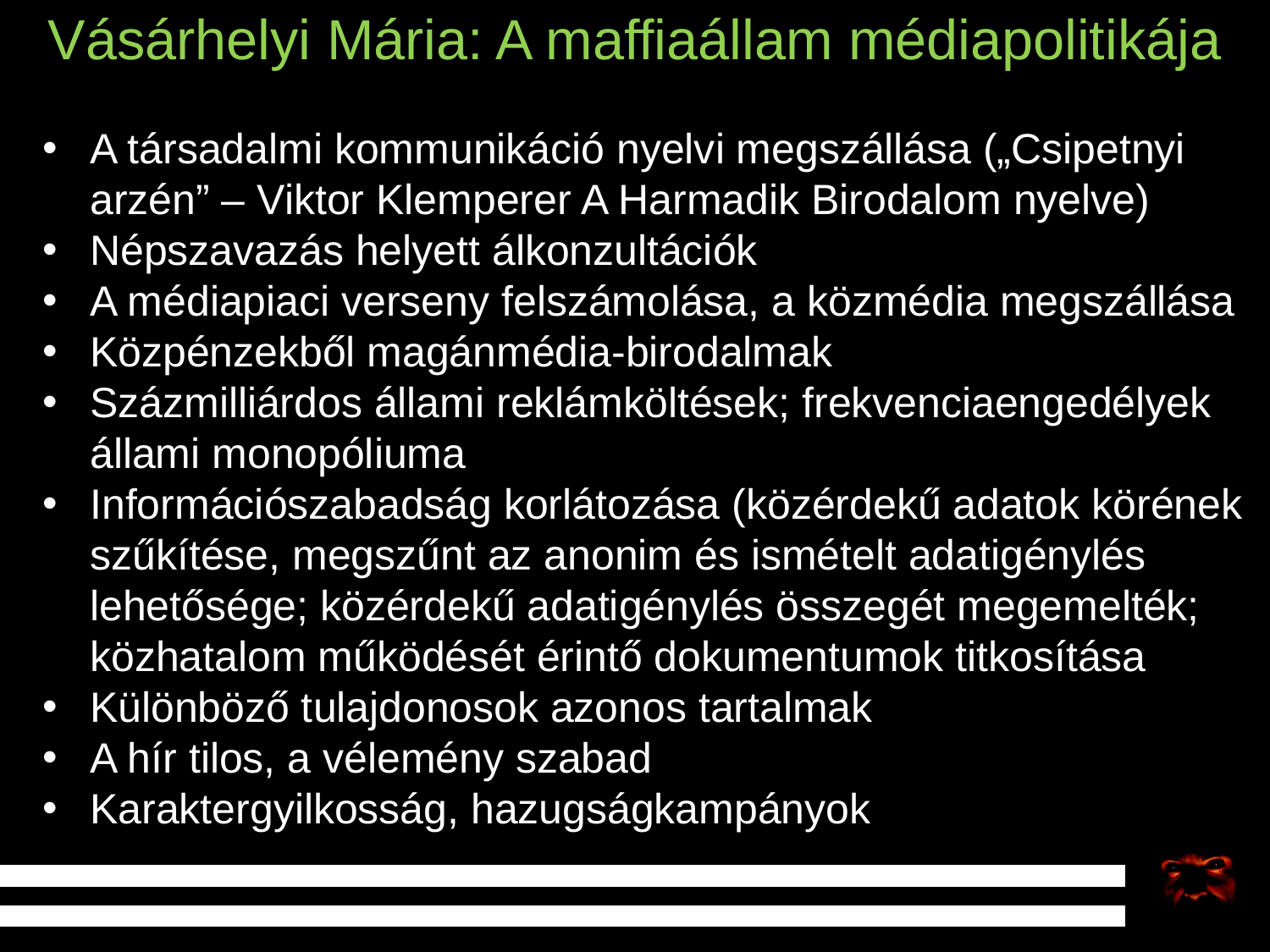

# Vásárhelyi Mária: A maffiaállam médiapolitikája
A társadalmi kommunikáció nyelvi megszállása („Csipetnyi arzén” – Viktor Klemperer A Harmadik Birodalom nyelve)
Népszavazás helyett álkonzultációk
A médiapiaci verseny felszámolása, a közmédia megszállása
Közpénzekből magánmédia-birodalmak
Százmilliárdos állami reklámköltések; frekvenciaengedélyek állami monopóliuma
Információszabadság korlátozása (közérdekű adatok körének szűkítése, megszűnt az anonim és ismételt adatigénylés lehetősége; közérdekű adatigénylés összegét megemelték; közhatalom működését érintő dokumentumok titkosítása
Különböző tulajdonosok azonos tartalmak
A hír tilos, a vélemény szabad
Karaktergyilkosság, hazugságkampányok